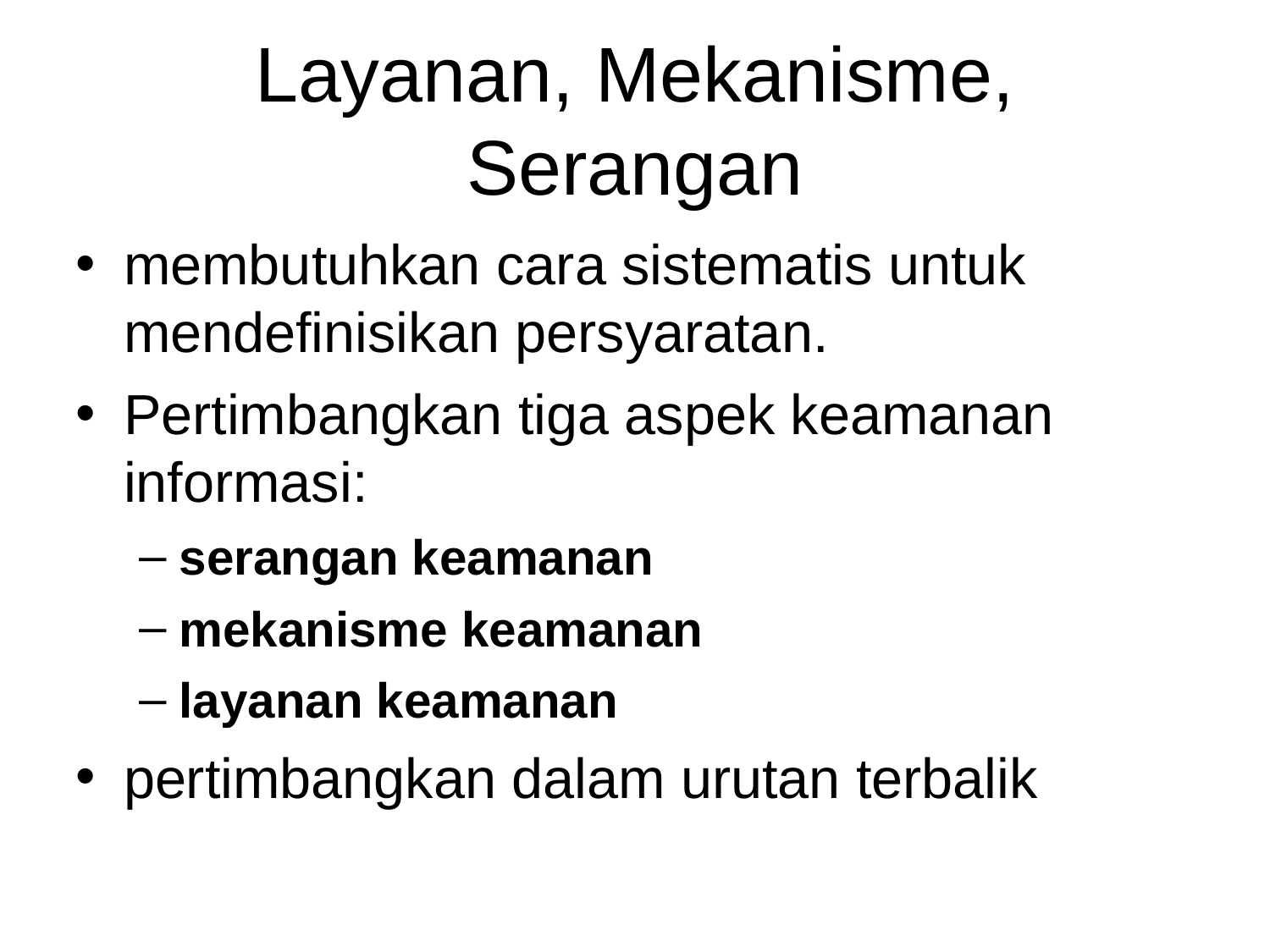

Layanan, Mekanisme, Serangan
membutuhkan cara sistematis untuk mendefinisikan persyaratan.
Pertimbangkan tiga aspek keamanan informasi:
serangan keamanan
mekanisme keamanan
layanan keamanan
pertimbangkan dalam urutan terbalik